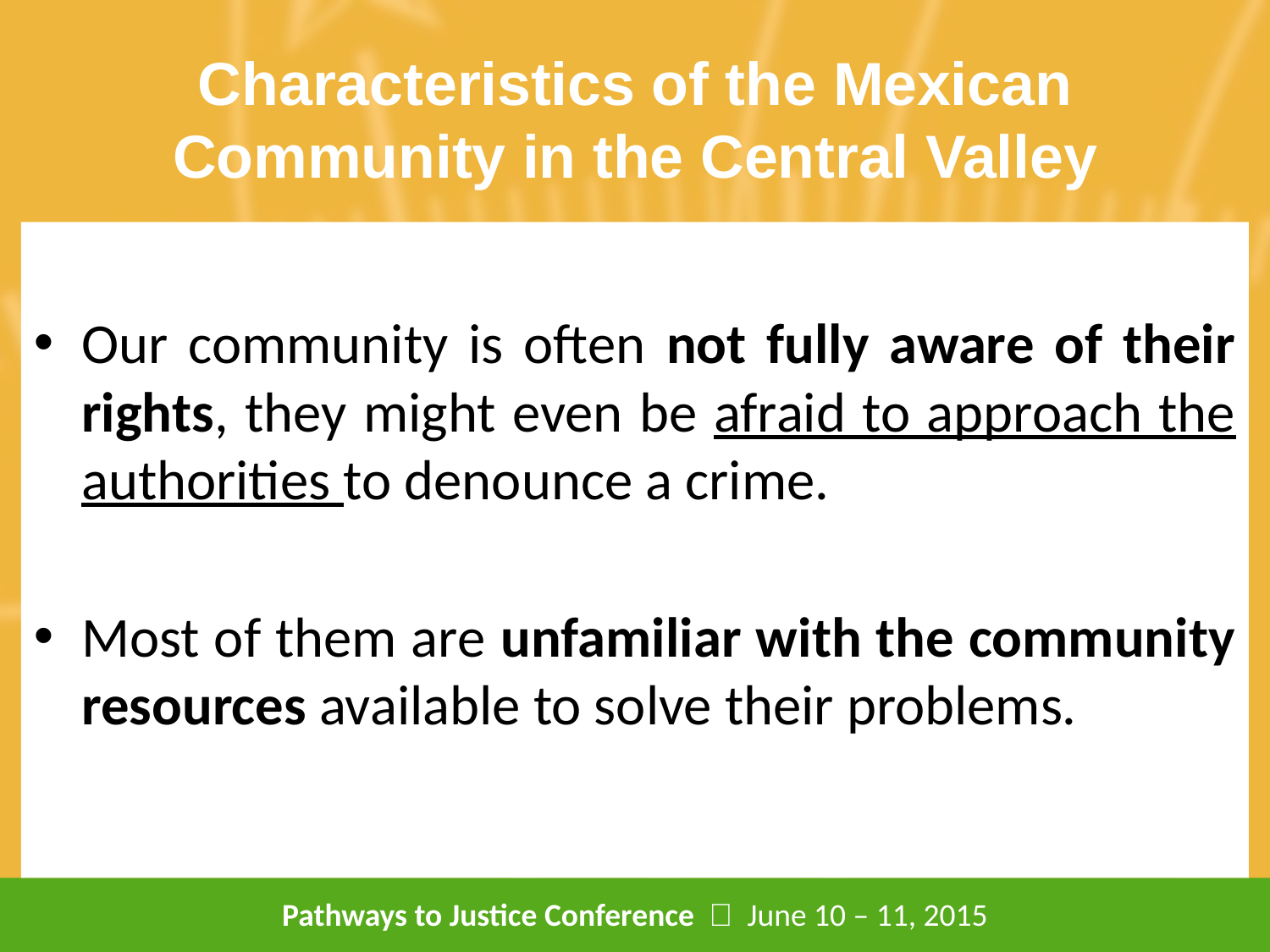

# Characteristics of the Mexican Community in the Central Valley

Our community is often not fully aware of their rights, they might even be afraid to approach the authorities to denounce a crime.

Most of them are unfamiliar with the community resources available to solve their problems.